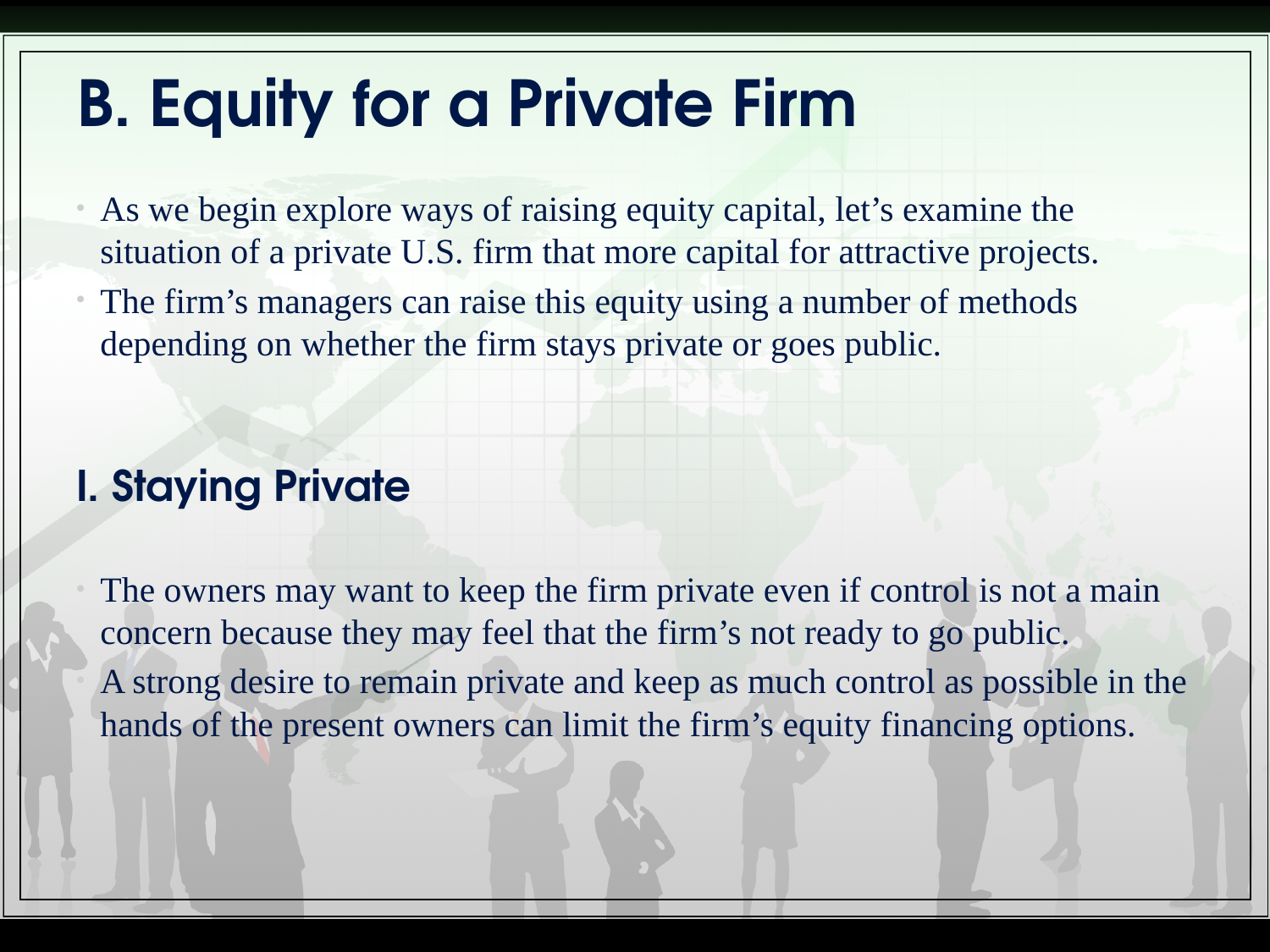

# B. Equity for a Private Firm
As we begin explore ways of raising equity capital, let’s examine the situation of a private U.S. firm that more capital for attractive projects.
The firm’s managers can raise this equity using a number of methods depending on whether the firm stays private or goes public.
I. Staying Private
The owners may want to keep the firm private even if control is not a main concern because they may feel that the firm’s not ready to go public.
A strong desire to remain private and keep as much control as possible in the hands of the present owners can limit the firm’s equity financing options.